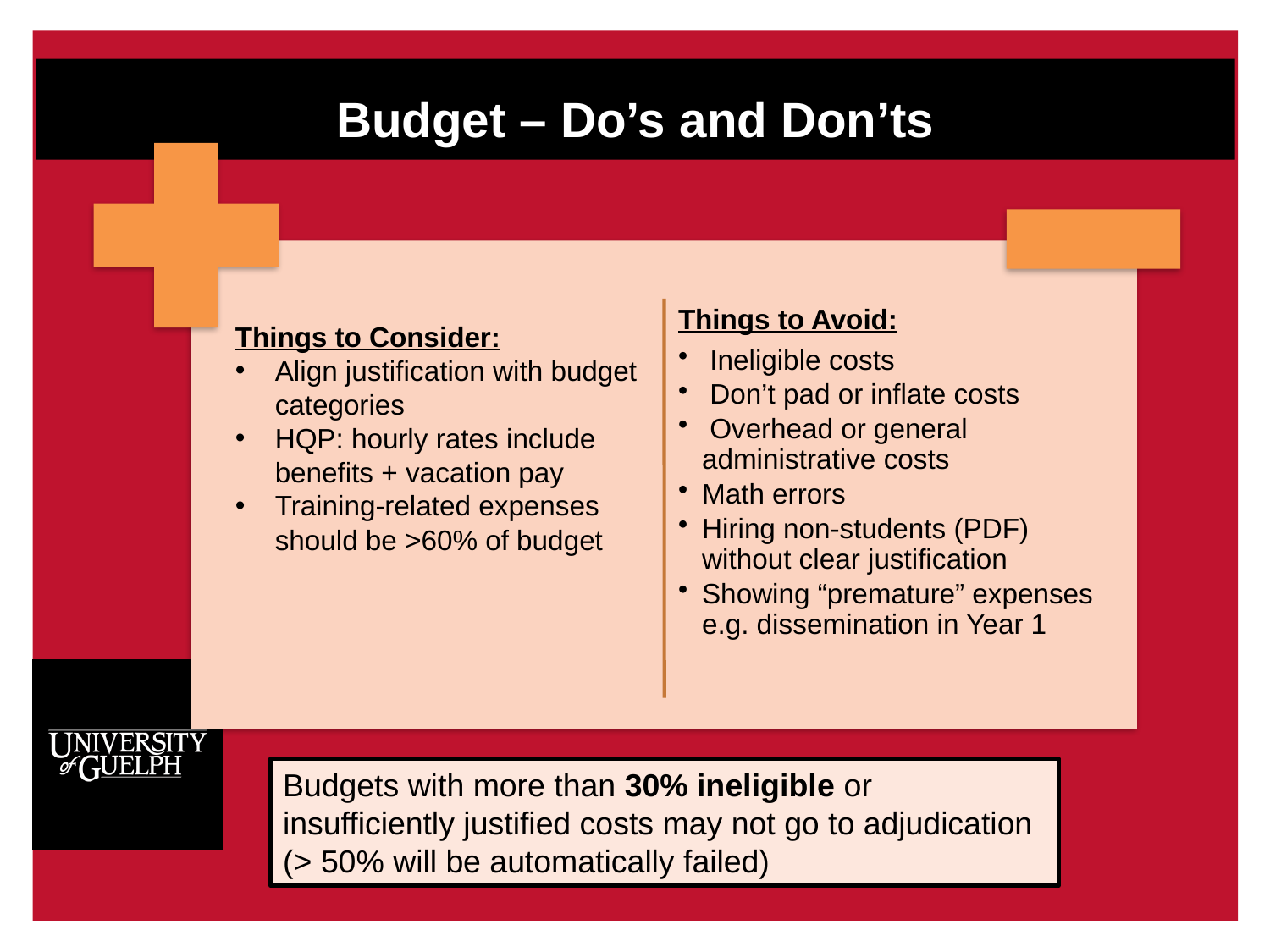

# Budget – Do’s and Don’ts
Things to Avoid:
 Ineligible costs
 Don’t pad or inflate costs
 Overhead or general administrative costs
Math errors
Hiring non-students (PDF) without clear justification
Showing “premature” expenses e.g. dissemination in Year 1
Things to Consider:
Align justification with budget categories
HQP: hourly rates include benefits + vacation pay
Training-related expenses should be >60% of budget

Budgets with more than 30% ineligible or insufficiently justified costs may not go to adjudication (> 50% will be automatically failed)